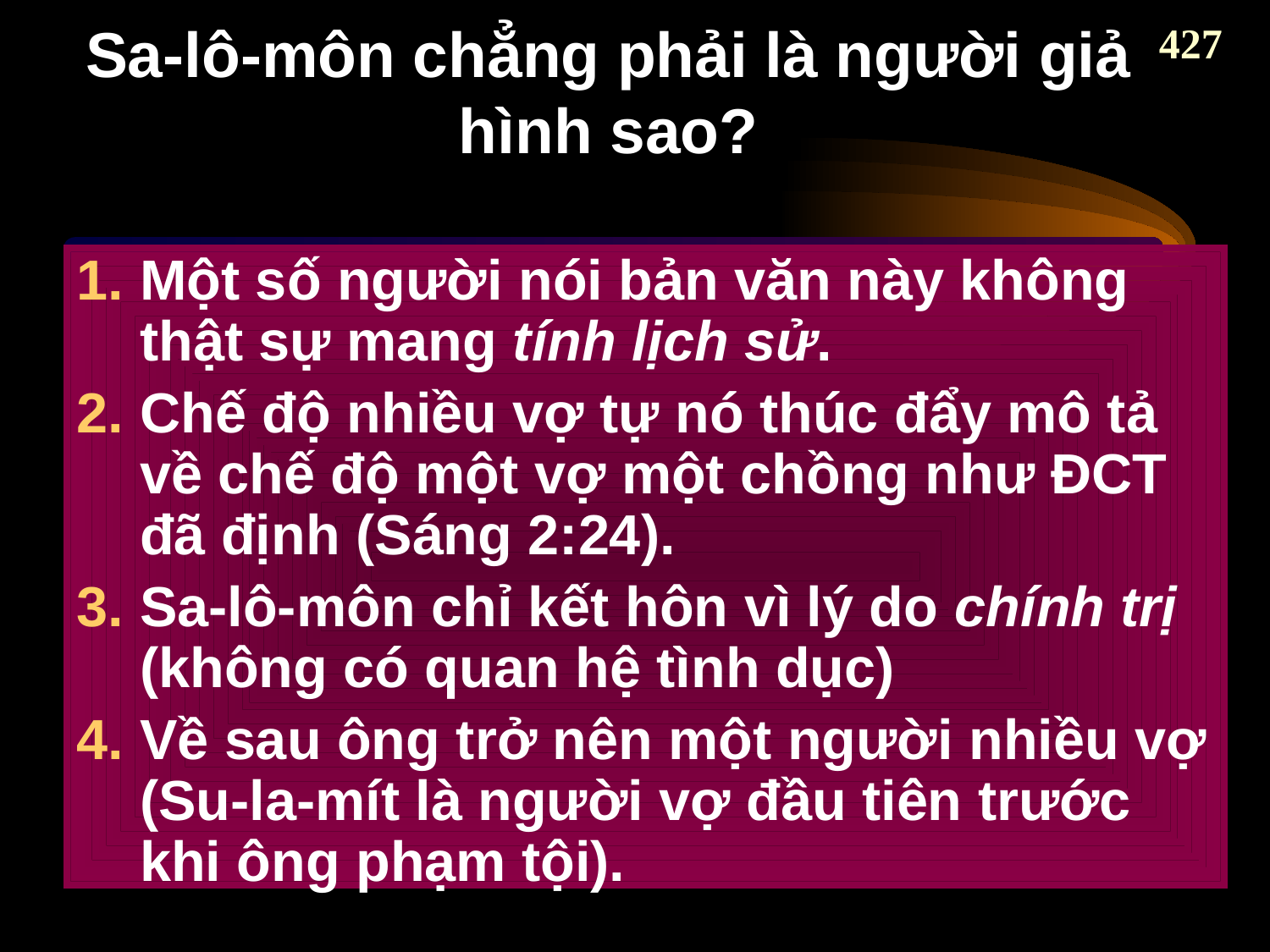

427
# Sa-lô-môn chẳng phải là người giả hình sao?
Một số người nói bản văn này không thật sự mang tính lịch sử.
Chế độ nhiều vợ tự nó thúc đẩy mô tả về chế độ một vợ một chồng như ĐCT đã định (Sáng 2:24).
Sa-lô-môn chỉ kết hôn vì lý do chính trị (không có quan hệ tình dục)
Về sau ông trở nên một người nhiều vợ (Su-la-mít là người vợ đầu tiên trước khi ông phạm tội).